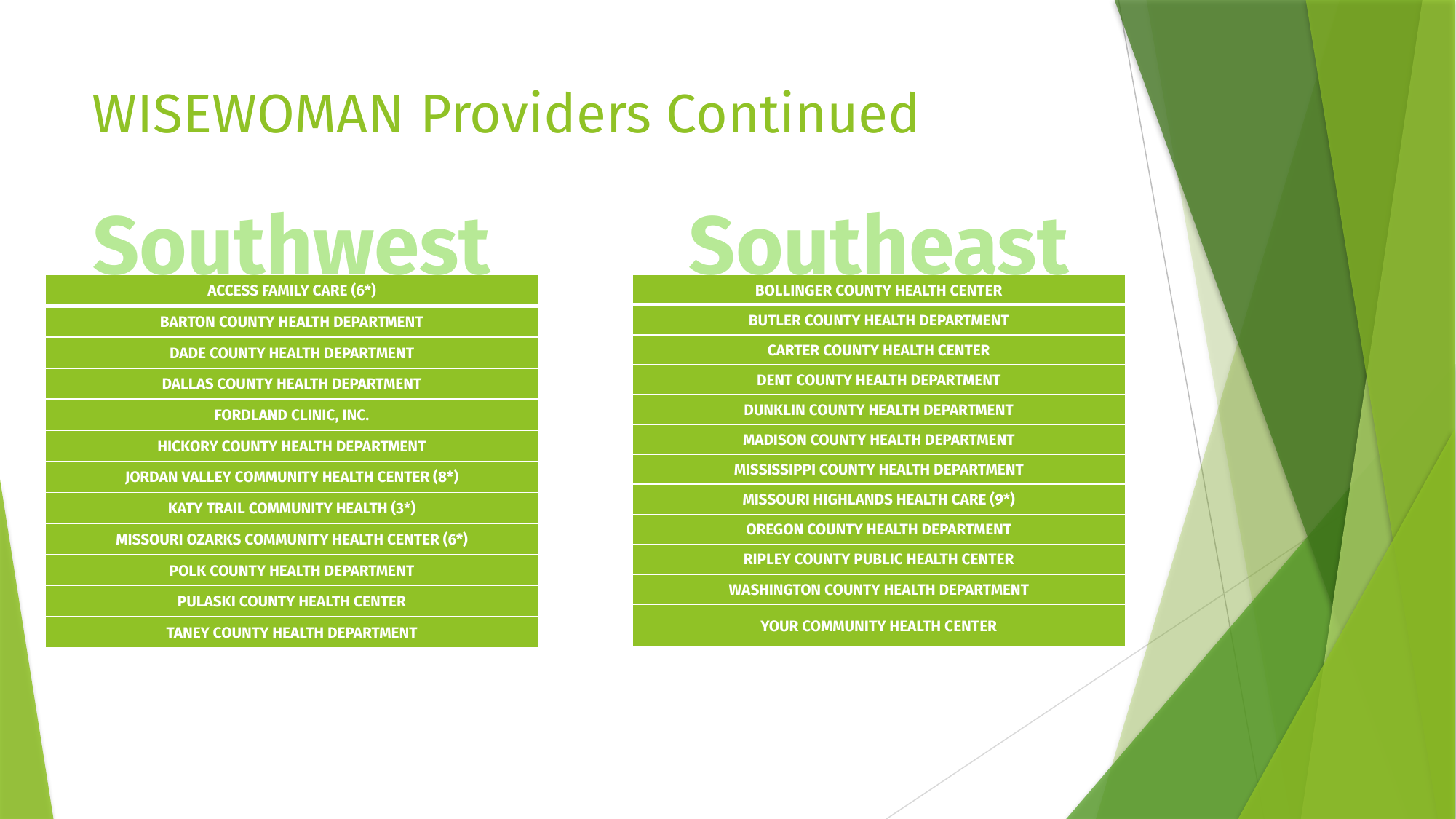

# WISEWOMAN Providers Continued
Southwest
Southeast
| ACCESS FAMILY CARE (6\*) |
| --- |
| BARTON COUNTY HEALTH DEPARTMENT |
| DADE COUNTY HEALTH DEPARTMENT |
| DALLAS COUNTY HEALTH DEPARTMENT |
| FORDLAND CLINIC, INC. |
| HICKORY COUNTY HEALTH DEPARTMENT |
| JORDAN VALLEY COMMUNITY HEALTH CENTER (8\*) |
| KATY TRAIL COMMUNITY HEALTH (3\*) |
| MISSOURI OZARKS COMMUNITY HEALTH CENTER (6\*) |
| POLK COUNTY HEALTH DEPARTMENT |
| PULASKI COUNTY HEALTH CENTER |
| TANEY COUNTY HEALTH DEPARTMENT |
| BOLLINGER COUNTY HEALTH CENTER |
| --- |
| BUTLER COUNTY HEALTH DEPARTMENT |
| CARTER COUNTY HEALTH CENTER |
| DENT COUNTY HEALTH DEPARTMENT |
| DUNKLIN COUNTY HEALTH DEPARTMENT |
| MADISON COUNTY HEALTH DEPARTMENT |
| MISSISSIPPI COUNTY HEALTH DEPARTMENT |
| MISSOURI HIGHLANDS HEALTH CARE (9\*) |
| OREGON COUNTY HEALTH DEPARTMENT |
| RIPLEY COUNTY PUBLIC HEALTH CENTER |
| WASHINGTON COUNTY HEALTH DEPARTMENT |
| YOUR COMMUNITY HEALTH CENTER |